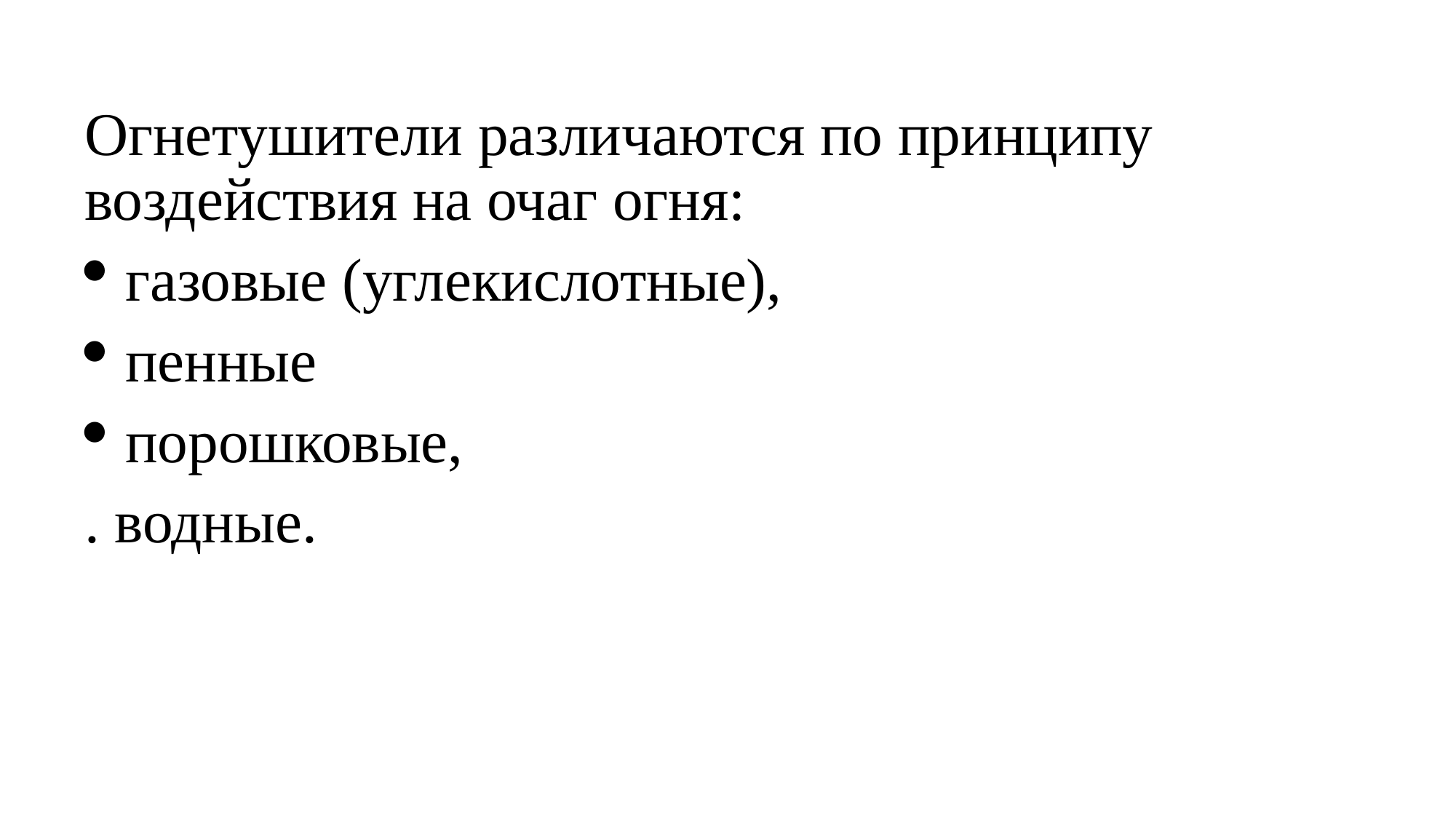

Огнетушители различаются по принципу воздействия на очаг огня:
газовые (углекислотные),
пенные
порошковые,
. водные.